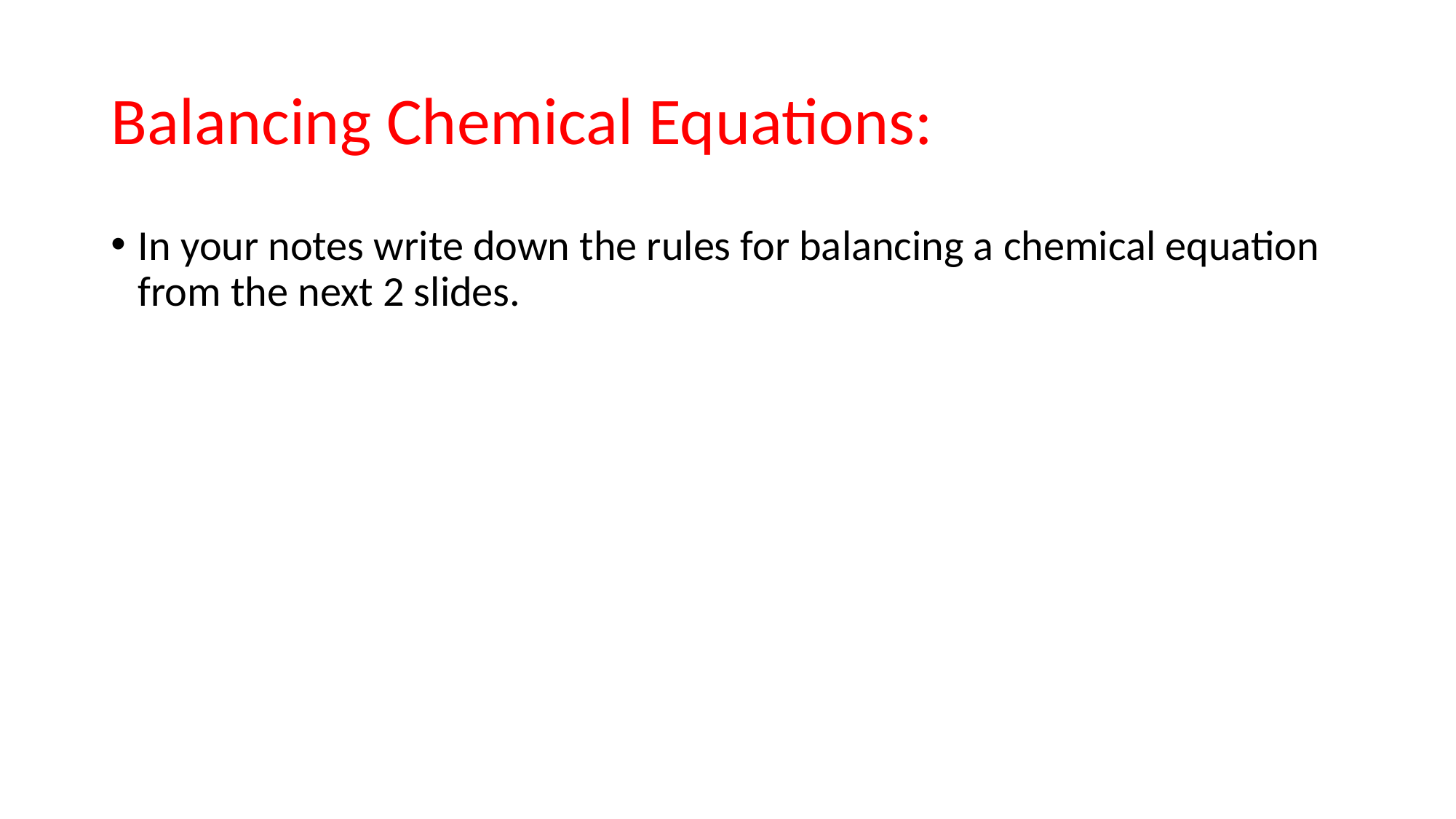

# Balancing Chemical Equations:
In your notes write down the rules for balancing a chemical equation from the next 2 slides.